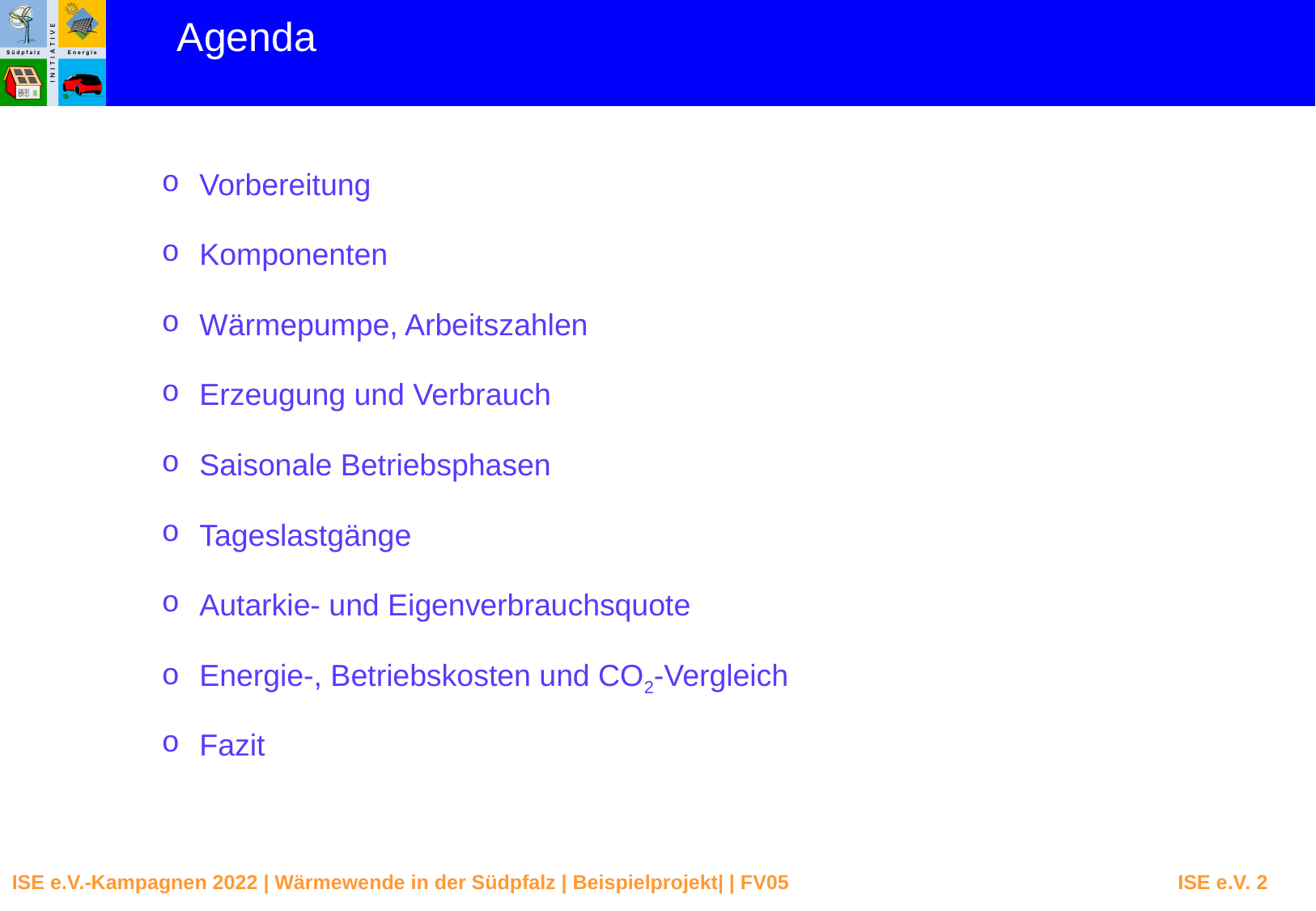

Agenda
Vorbereitung
Komponenten
Wärmepumpe, Arbeitszahlen
Erzeugung und Verbrauch
Saisonale Betriebsphasen
Tageslastgänge
Autarkie- und Eigenverbrauchsquote
Energie-, Betriebskosten und CO2-Vergleich
Fazit